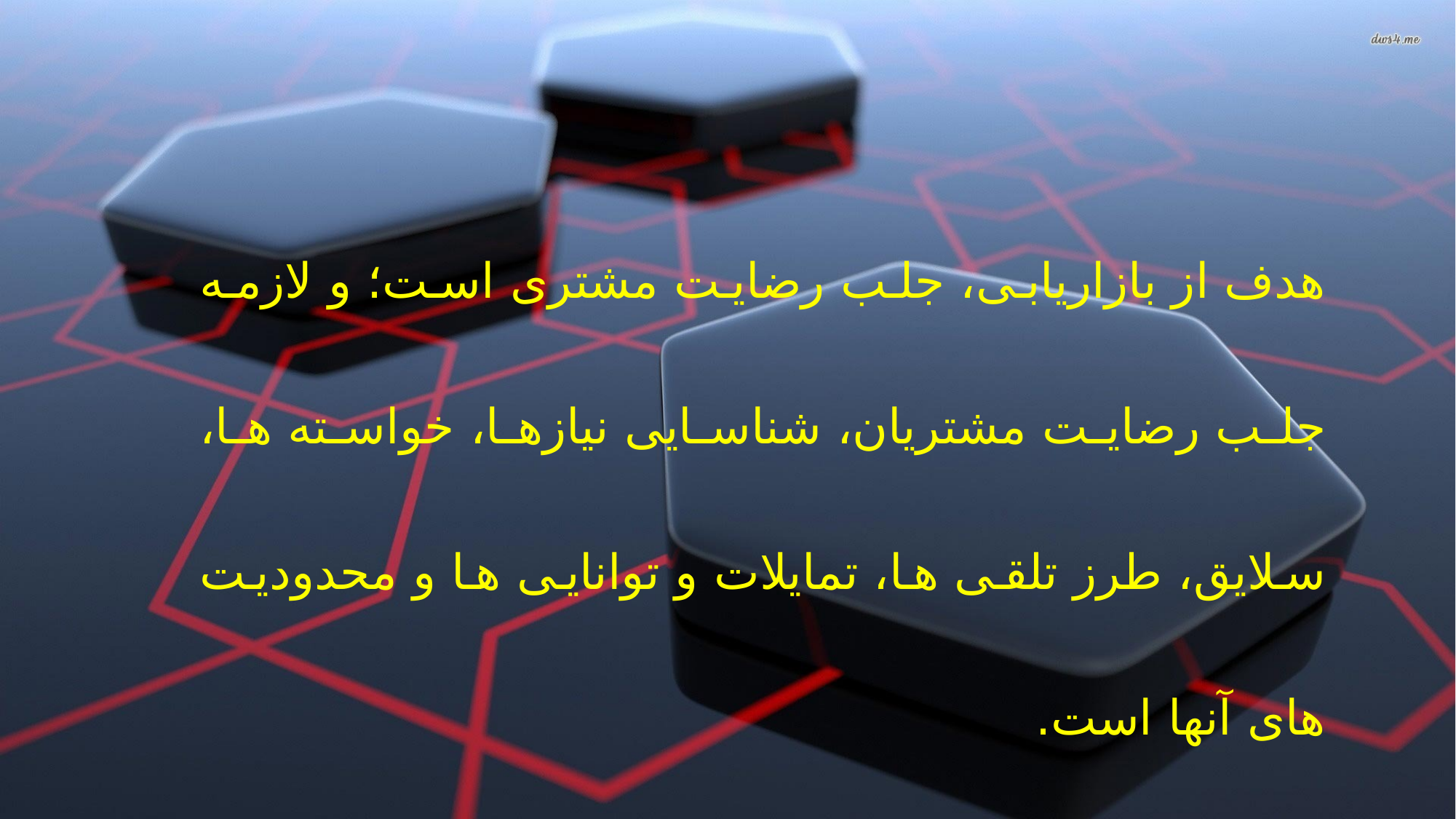

هدف از بازاریابی، جلب رضایت مشتری است؛ و لازمه جلب رضایت مشتریان، شناسایی نیازها، خواسته ها، سلایق، طرز تلقی ها، تمایلات و توانایی ها و محدودیت های آنها است.